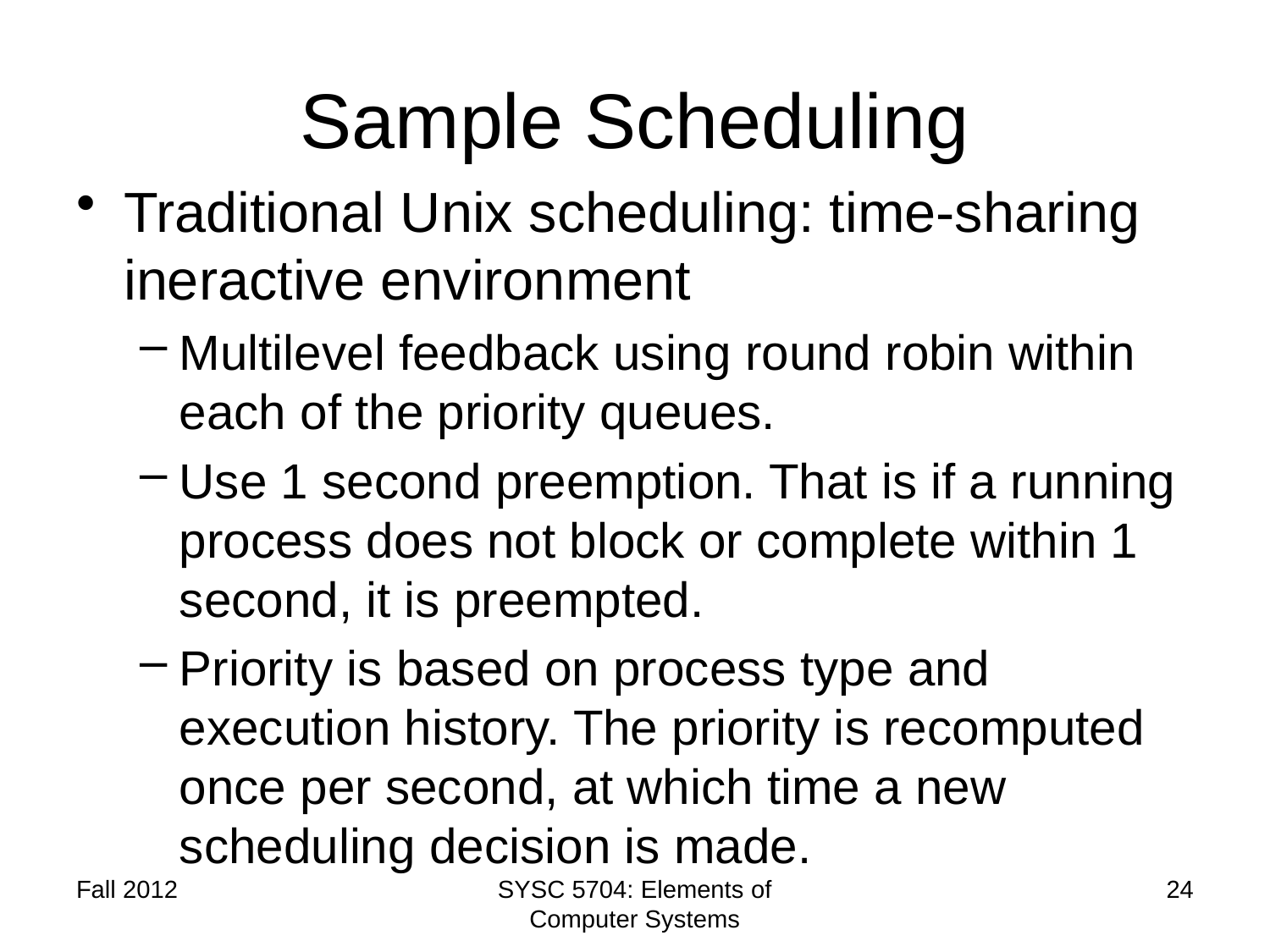

# Sample Scheduling
Traditional Unix scheduling: time-sharing ineractive environment
Multilevel feedback using round robin within each of the priority queues.
Use 1 second preemption. That is if a running process does not block or complete within 1 second, it is preempted.
Priority is based on process type and execution history. The priority is recomputed once per second, at which time a new scheduling decision is made.
Fall 2012
SYSC 5704: Elements of Computer Systems
24